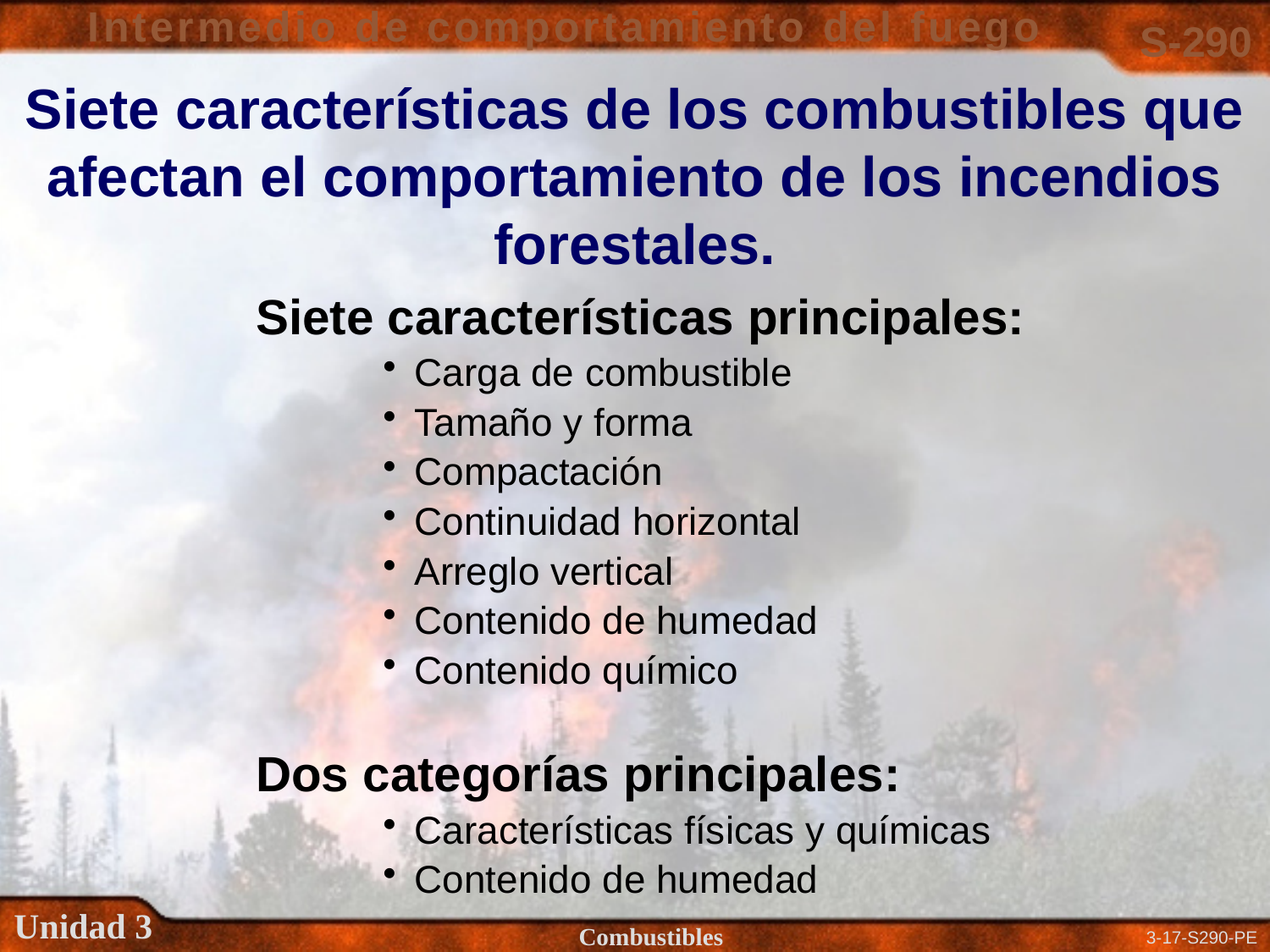

# Siete características de los combustibles que afectan el comportamiento de los incendios forestales.
Siete características principales:
Carga de combustible
Tamaño y forma
Compactación
Continuidad horizontal
Arreglo vertical
Contenido de humedad
Contenido químico

Dos categorías principales:
Características físicas y químicas
Contenido de humedad